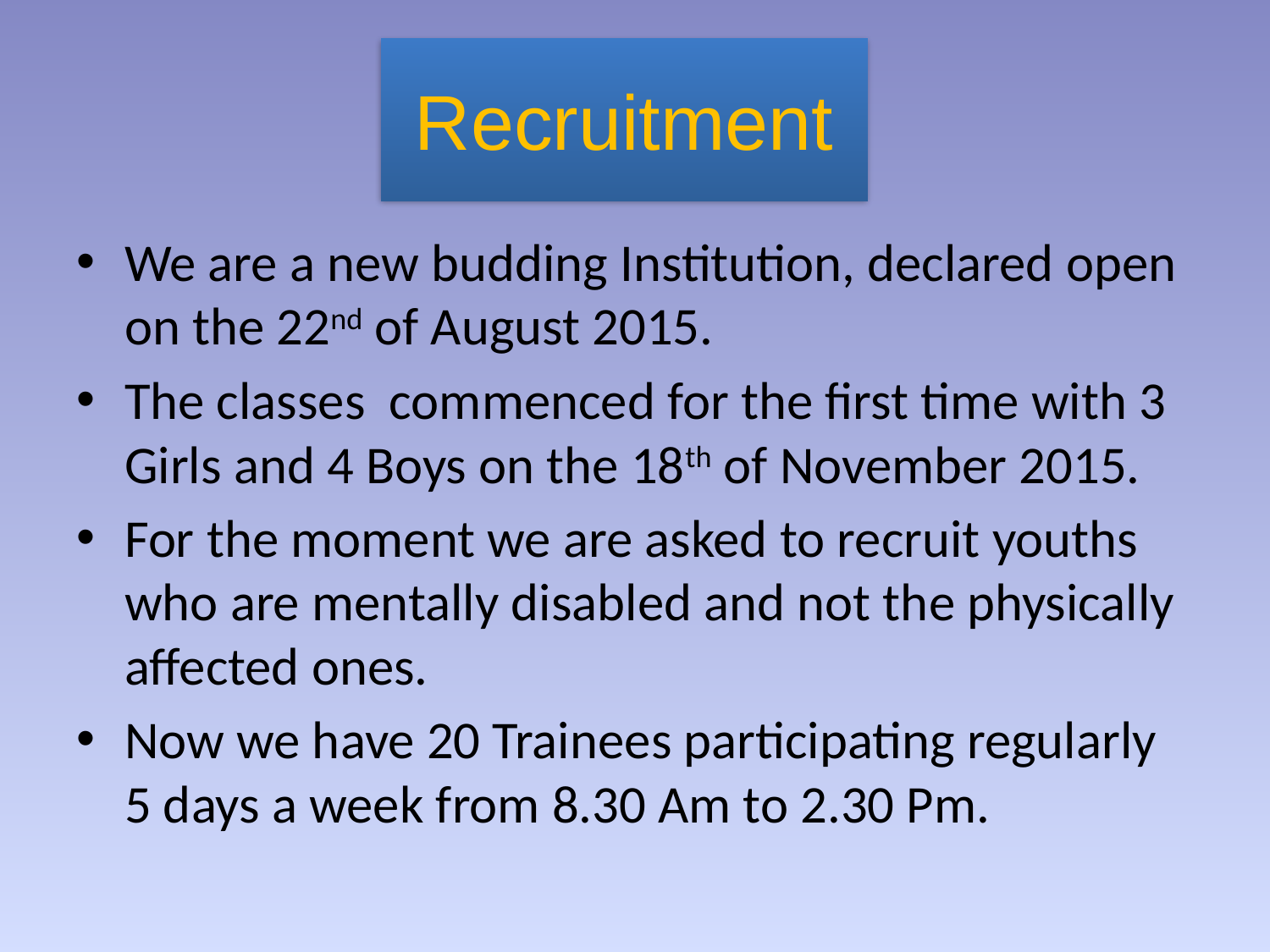

# Recruitment
We are a new budding Institution, declared open on the 22nd of August 2015.
The classes  commenced for the first time with 3 Girls and 4 Boys on the 18th of November 2015.
For the moment we are asked to recruit youths who are mentally disabled and not the physically affected ones.
Now we have 20 Trainees participating regularly 5 days a week from 8.30 Am to 2.30 Pm.